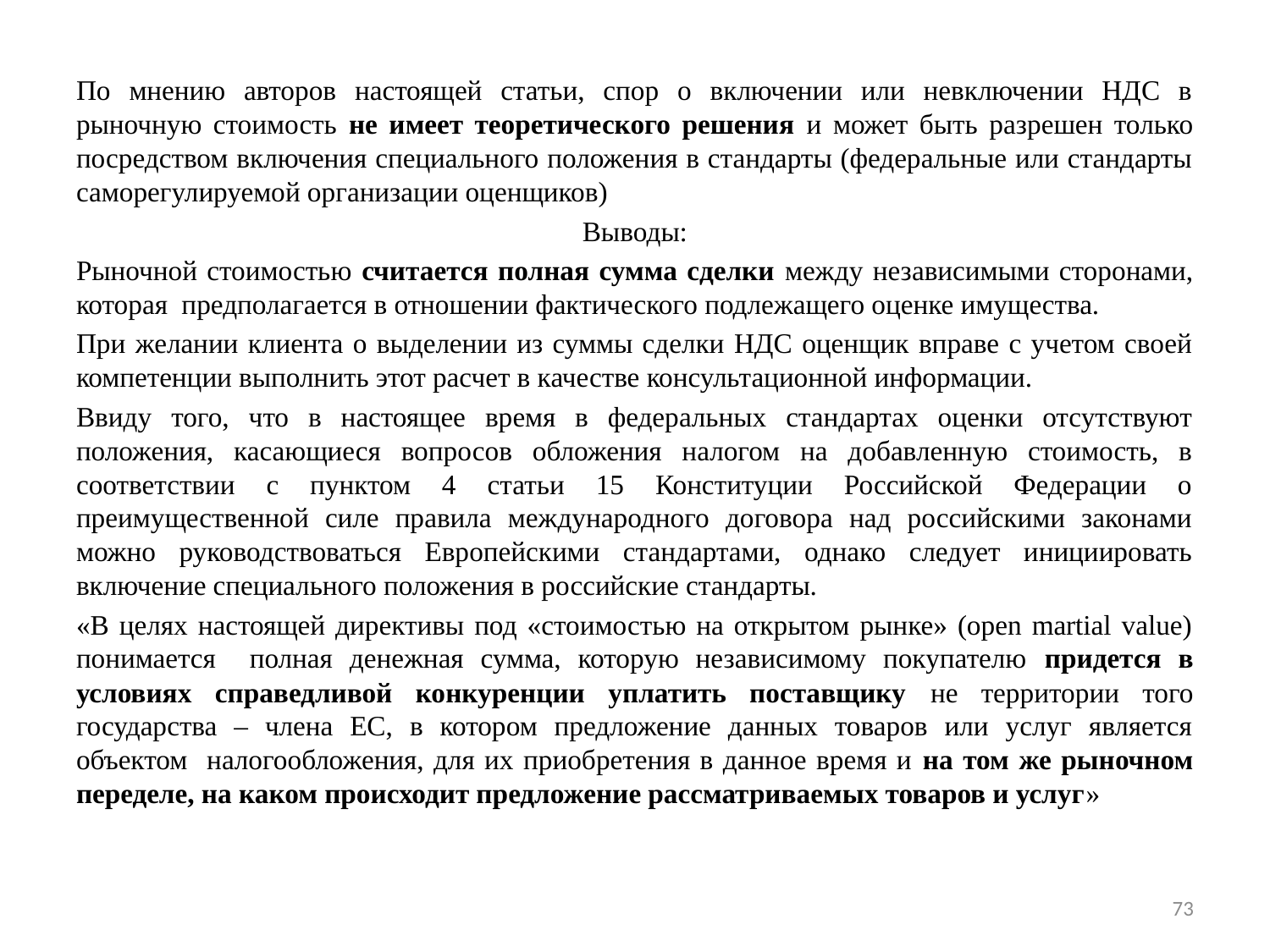

По мнению авторов настоящей статьи, спор о включении или невключении НДС в рыночную стоимость не имеет теоретического решения и может быть разрешен только посредством включения специального положения в стандарты (федеральные или стандарты саморегулируемой организации оценщиков)
Выводы:
Рыночной стоимостью считается полная сумма сделки между независимыми сторонами, которая  предполагается в отношении фактического подлежащего оценке имущества.
При желании клиента о выделении из суммы сделки НДС оценщик вправе с учетом своей компетенции выполнить этот расчет в качестве консультационной информации.
Ввиду того, что в настоящее время в федеральных стандартах оценки отсутствуют положения, касающиеся вопросов обложения налогом на добавленную стоимость, в соответствии с пунктом 4 статьи 15 Конституции Российской Федерации о преимущественной силе правила международного договора над российскими законами можно руководствоваться Европейскими стандартами, однако следует инициировать включение специального положения в российские стандарты.
«В целях настоящей директивы под «стоимостью на открытом рынке» (open martial value) понимается  полная денежная сумма, которую независимому покупателю придется в условиях справедливой конкуренции уплатить поставщику не территории того государства – члена ЕС, в котором предложение данных товаров или услуг является объектом  налогообложения, для их приобретения в данное время и на том же рыночном переделе, на каком происходит предложение рассматриваемых товаров и услуг»
73